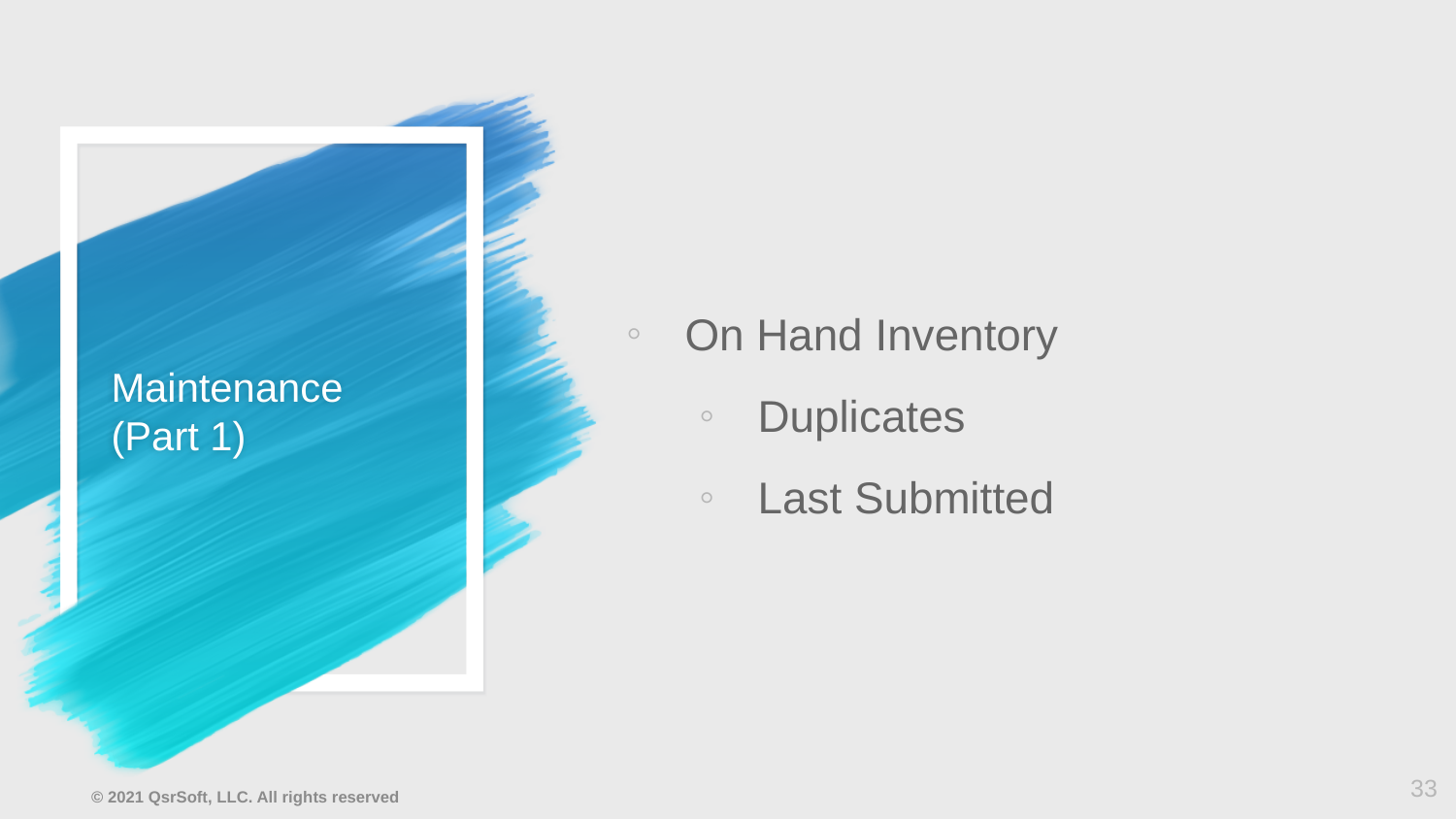

On Hand Inventory
Duplicates
Last Submitted
# Maintenance (Part 1)
33
© 2021 QsrSoft, LLC. All rights reserved